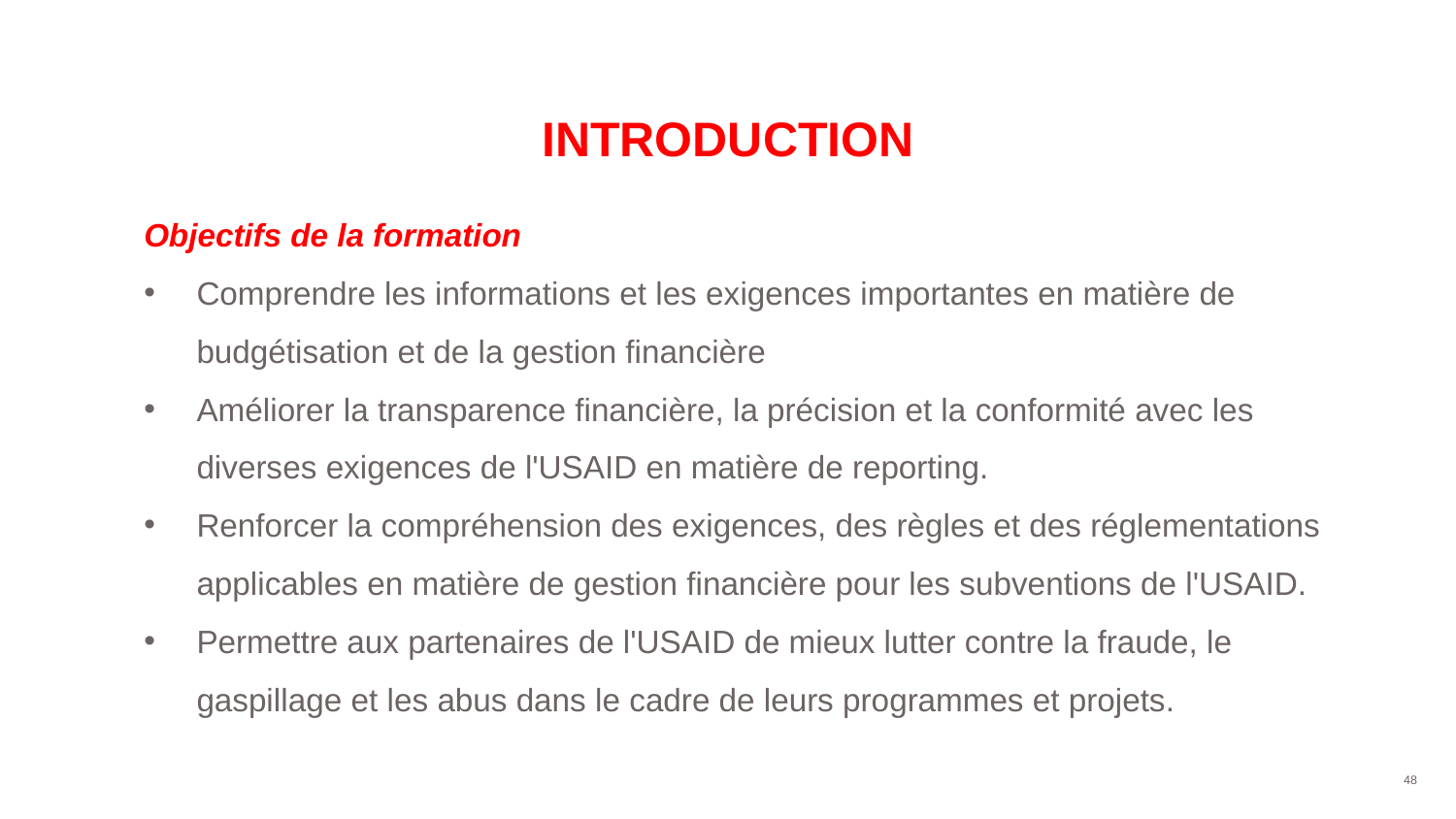

# INTRODUCTION
Objectifs de la formation
Comprendre les informations et les exigences importantes en matière de budgétisation et de la gestion financière
Améliorer la transparence financière, la précision et la conformité avec les diverses exigences de l'USAID en matière de reporting.
Renforcer la compréhension des exigences, des règles et des réglementations applicables en matière de gestion financière pour les subventions de l'USAID.
Permettre aux partenaires de l'USAID de mieux lutter contre la fraude, le gaspillage et les abus dans le cadre de leurs programmes et projets.
48